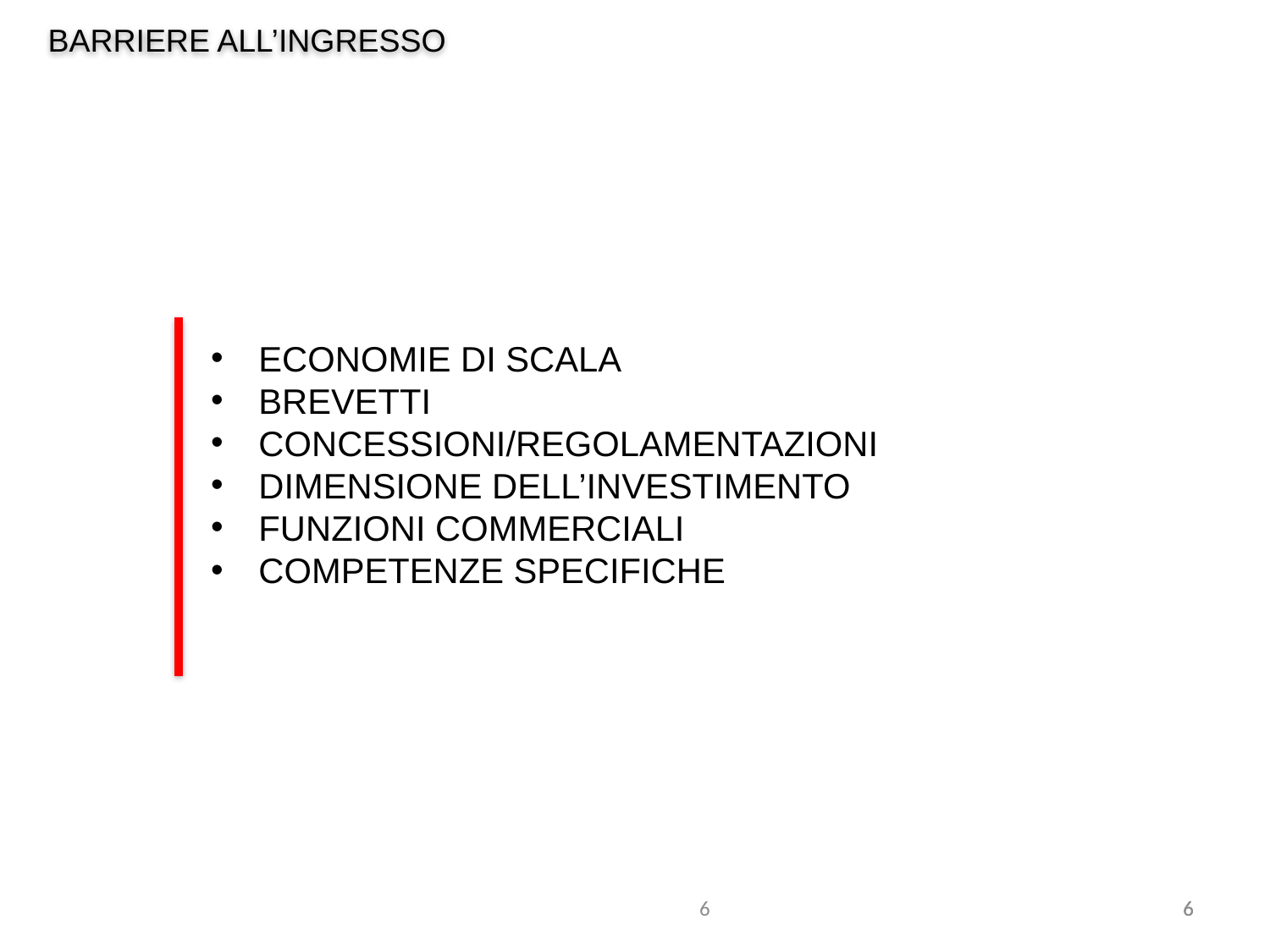

BARRIERE ALL’INGRESSO

ECONOMIE DI SCALA
BREVETTI
CONCESSIONI/REGOLAMENTAZIONI
DIMENSIONE DELL’INVESTIMENTO
FUNZIONI COMMERCIALI
COMPETENZE SPECIFICHE

6
6
6